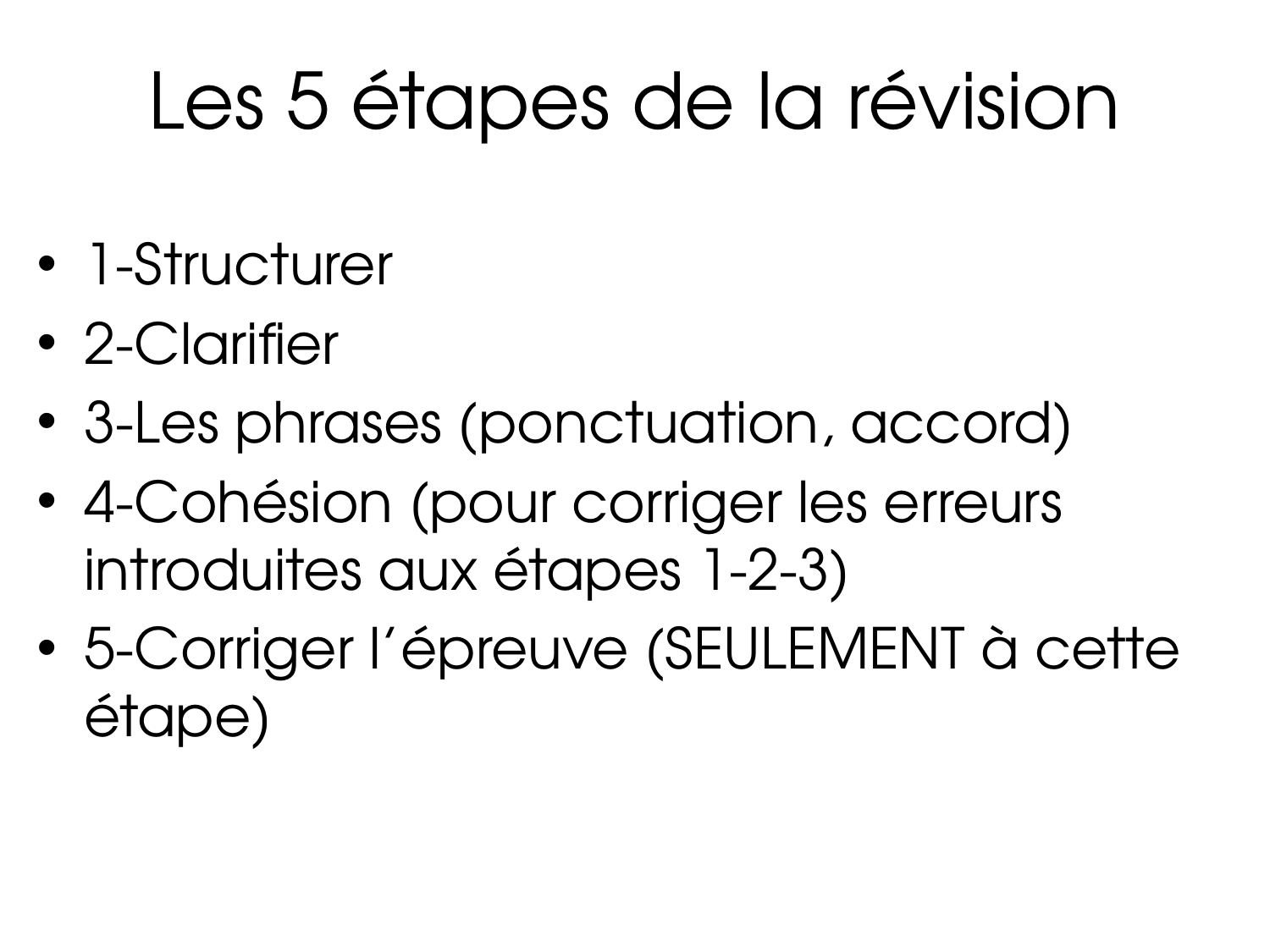

# Les 5 étapes de la révision
1-Structurer
2-Clarifier
3-Les phrases (ponctuation, accord)
4-Cohésion (pour corriger les erreurs introduites aux étapes 1-2-3)
5-Corriger l’épreuve (SEULEMENT à cette étape)